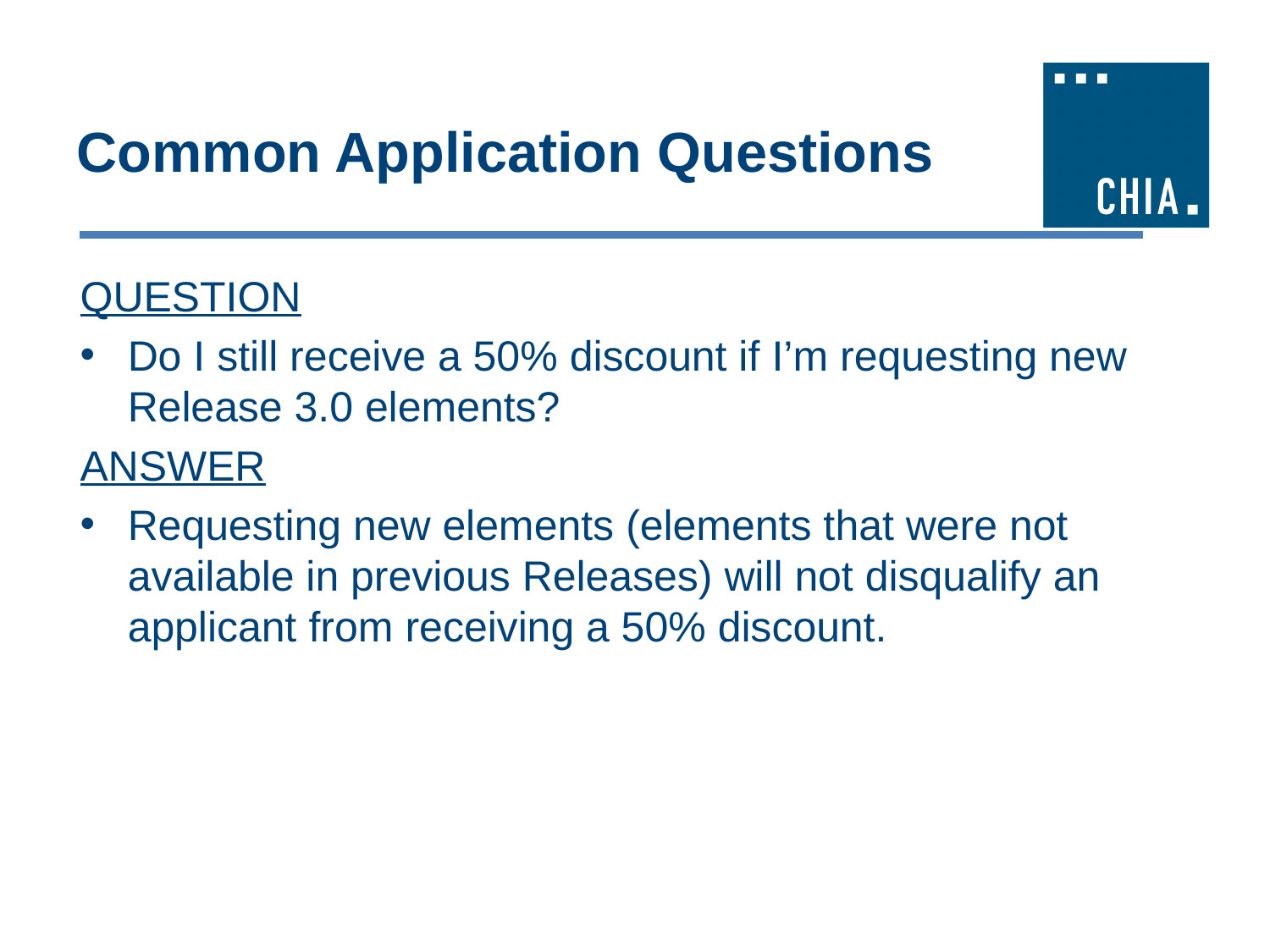

# Common Application Questions
QUESTION
Do I still receive a 50% discount if I’m requesting new Release 3.0 elements?
ANSWER
Requesting new elements (elements that were not available in previous Releases) will not disqualify an applicant from receiving a 50% discount.